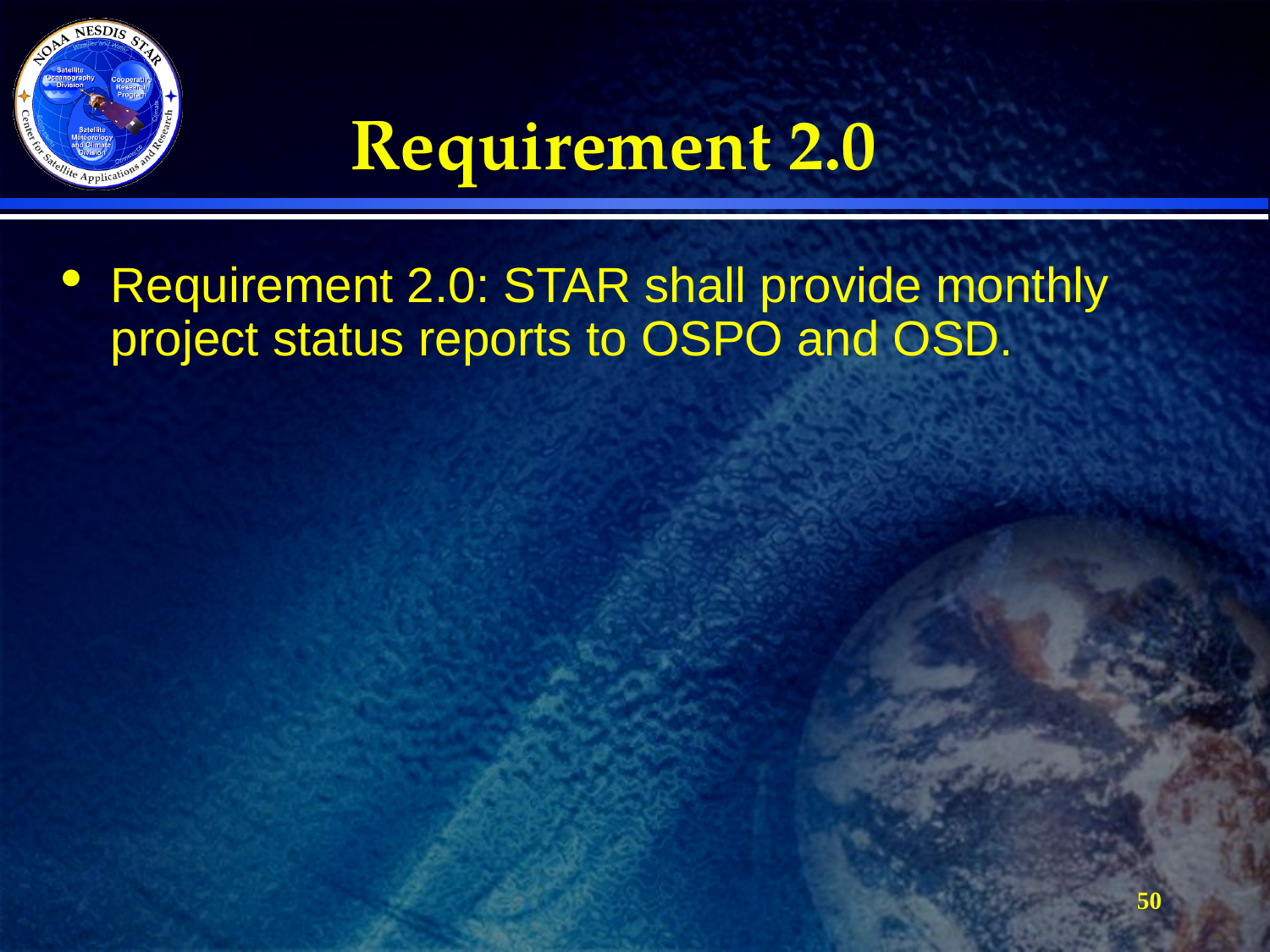

# Requirement 2.0
Requirement 2.0: STAR shall provide monthly project status reports to OSPO and OSD.
50